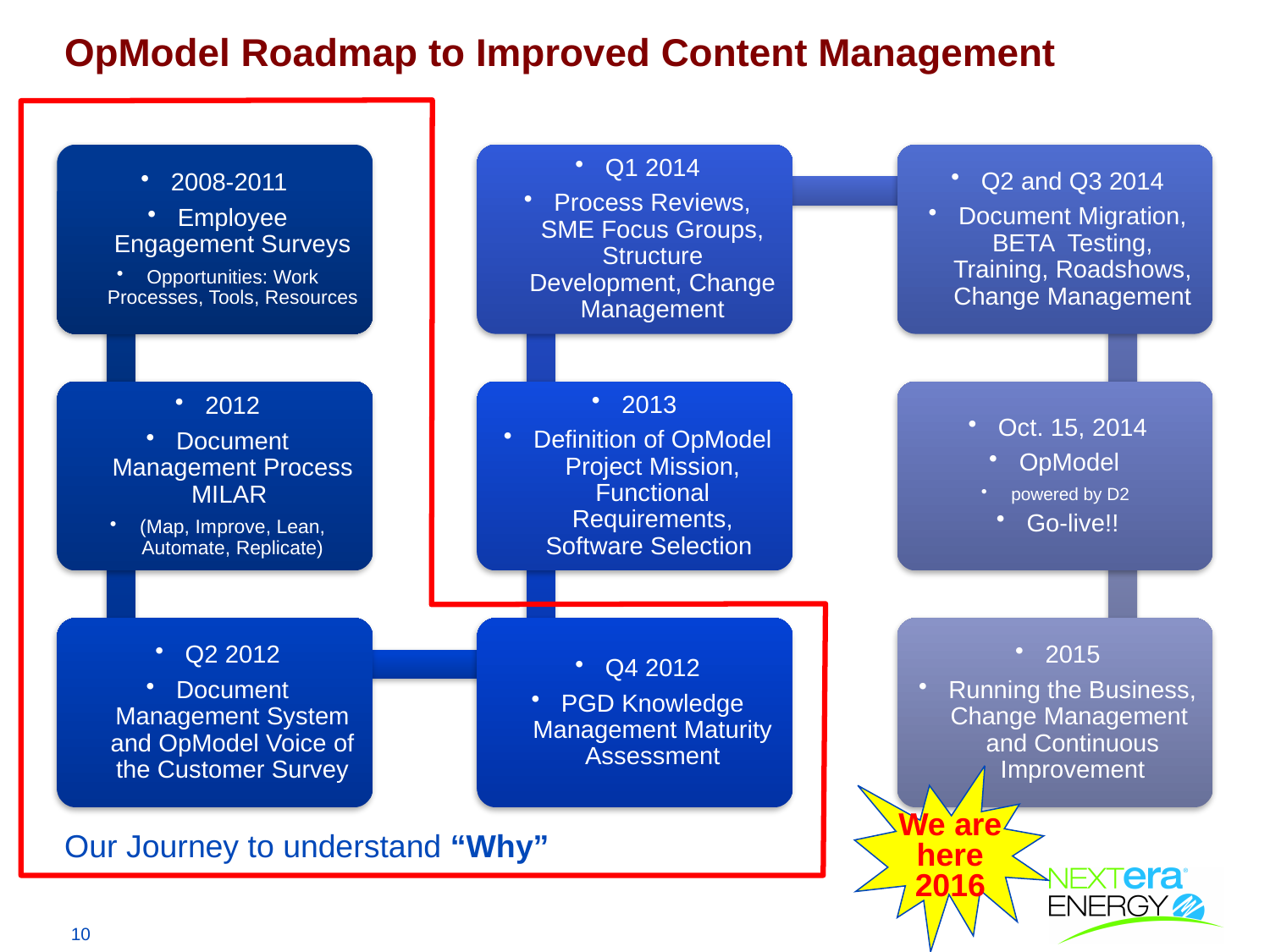

OpModel Roadmap to Improved Content Management

#
2008-2011
Employee Engagement Surveys
Opportunities: Work Processes, Tools, Resources
2012
Document Management Process MILAR
(Map, Improve, Lean, Automate, Replicate)
Q2 2012
Document Management System and OpModel Voice of the Customer Survey
Q4 2012
PGD Knowledge Management Maturity Assessment
2013
Definition of OpModel Project Mission, Functional Requirements, Software Selection
Q1 2014
Process Reviews, SME Focus Groups, Structure Development, Change Management
Q2 and Q3 2014
Document Migration, BETA  Testing, Training, Roadshows, Change Management
Oct. 15, 2014
OpModel
powered by D2
Go-live!!
2015
Running the Business, Change Management  and Continuous Improvement

We are here 2016
Our Journey to understand “Why”